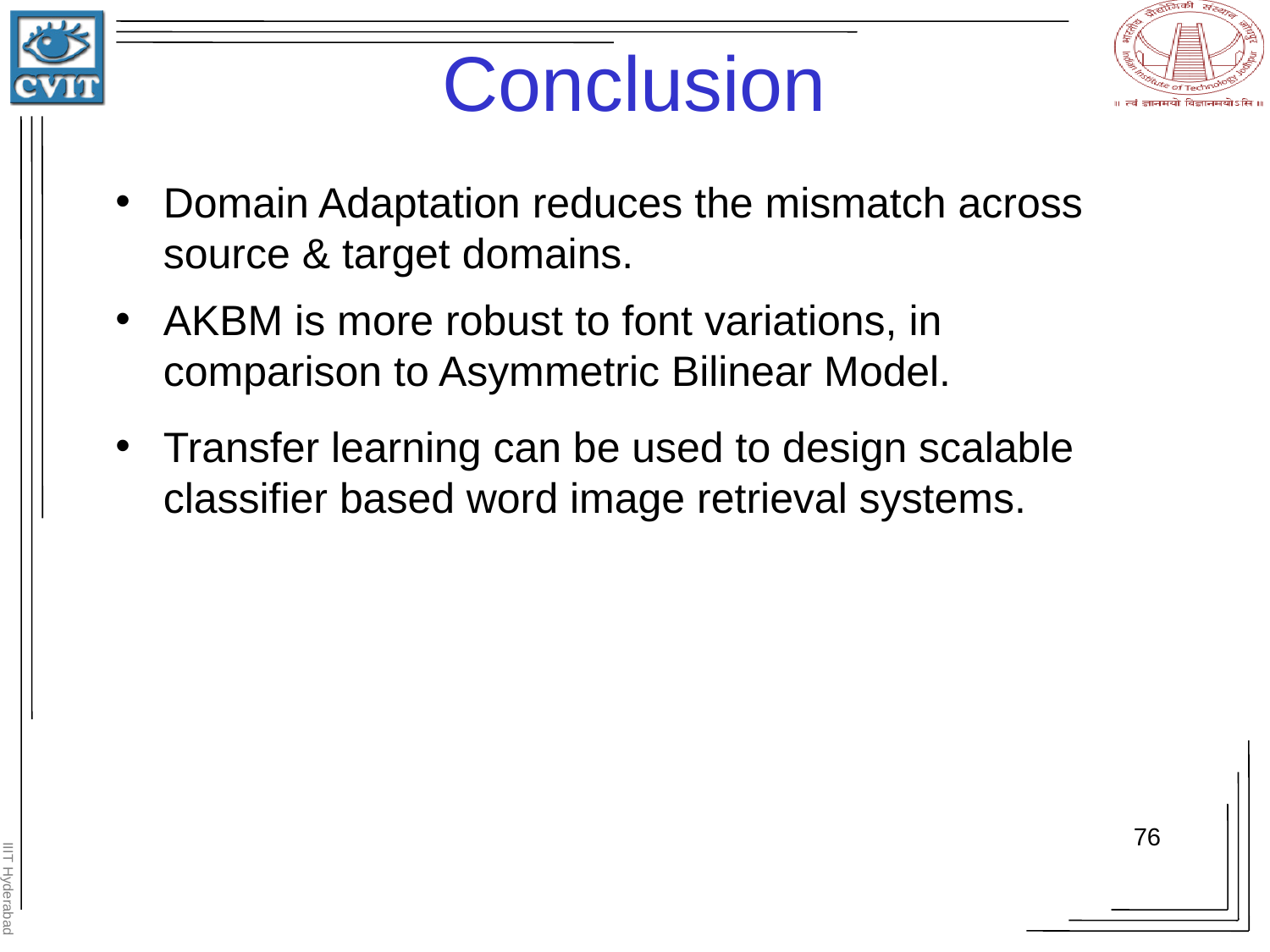

# Conclusion
Domain Adaptation reduces the mismatch across source & target domains.
AKBM is more robust to font variations, in comparison to Asymmetric Bilinear Model.
Transfer learning can be used to design scalable classifier based word image retrieval systems.
76